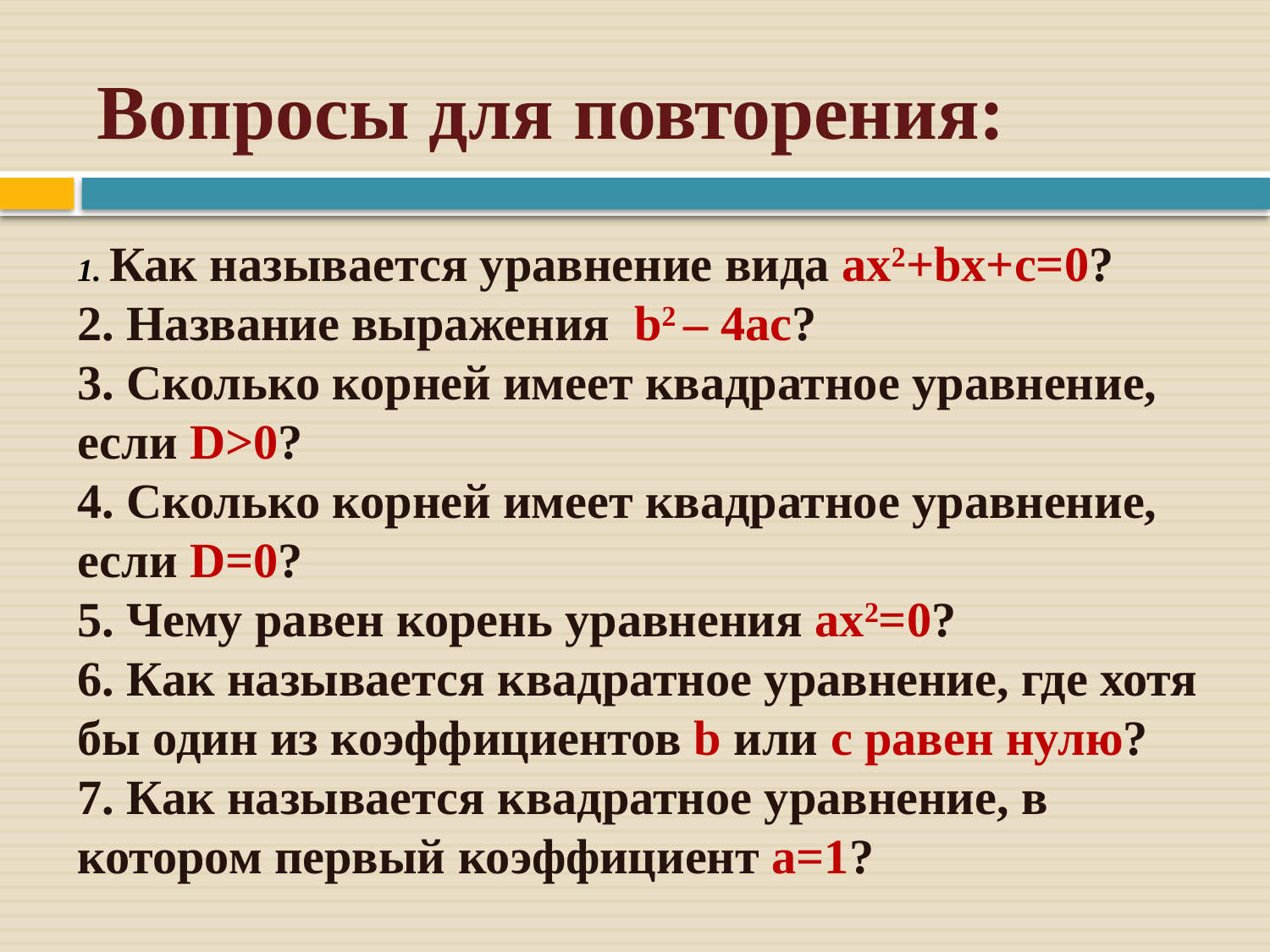

# Вопросы для повторения:
1. Как называется уравнение вида ax2+bх+с=0?
2. Название выражения  b2 – 4ас?
3. Сколько корней имеет квадратное уравнение, если D>0?
4. Сколько корней имеет квадратное уравнение, если D=0?
5. Чему равен корень уравнения ах2=0?
6. Как называется квадратное уравнение, где хотя бы один из коэффициентов b или с равен нулю?
7. Как называется квадратное уравнение, в котором первый коэффициент а=1?